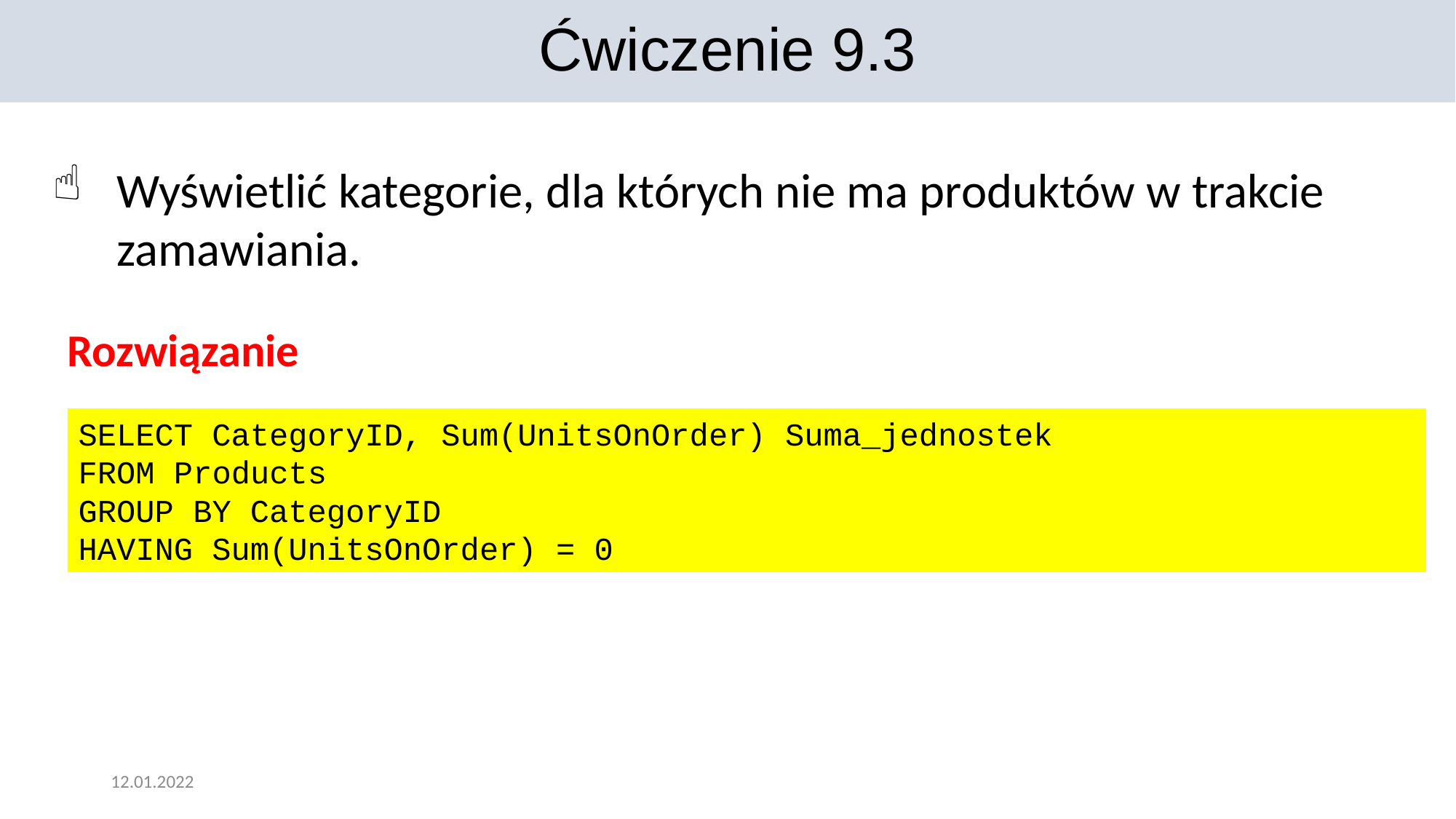

Ćwiczenie 9.3
Wyświetlić kategorie, dla których nie ma produktów w trakcie zamawiania.
Rozwiązanie
SELECT CategoryID, Sum(UnitsOnOrder) Suma_jednostek
FROM Products
GROUP BY CategoryID
HAVING Sum(UnitsOnOrder) = 0
12.01.2022